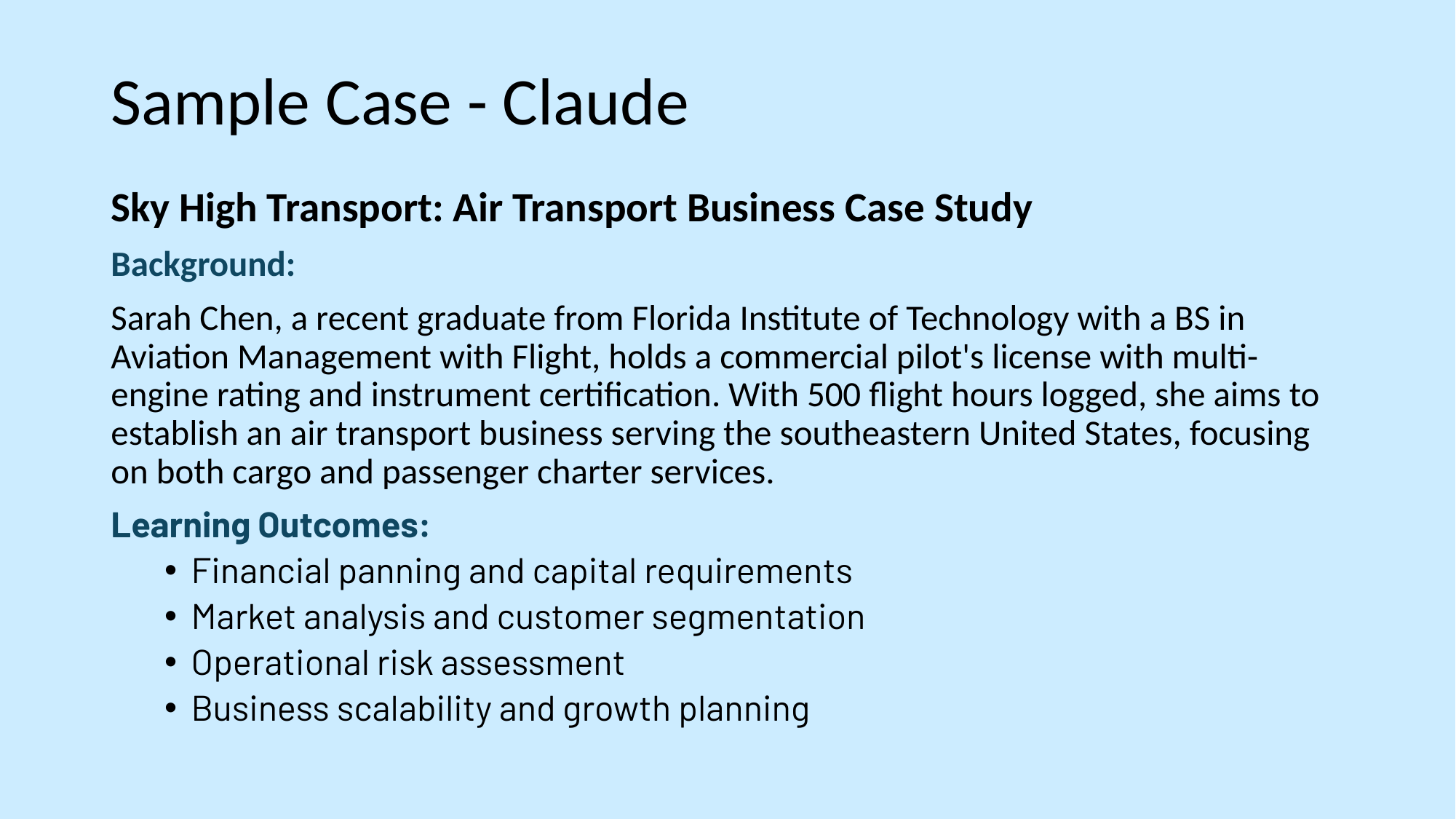

# Sample Case - Claude
Sky High Transport: Air Transport Business Case Study
Background:
Sarah Chen, a recent graduate from Florida Institute of Technology with a BS in Aviation Management with Flight, holds a commercial pilot's license with multi-engine rating and instrument certification. With 500 flight hours logged, she aims to establish an air transport business serving the southeastern United States, focusing on both cargo and passenger charter services.
Learning Outcomes:
Financial panning and capital requirements
Market analysis and customer segmentation
Operational risk assessment
Business scalability and growth planning